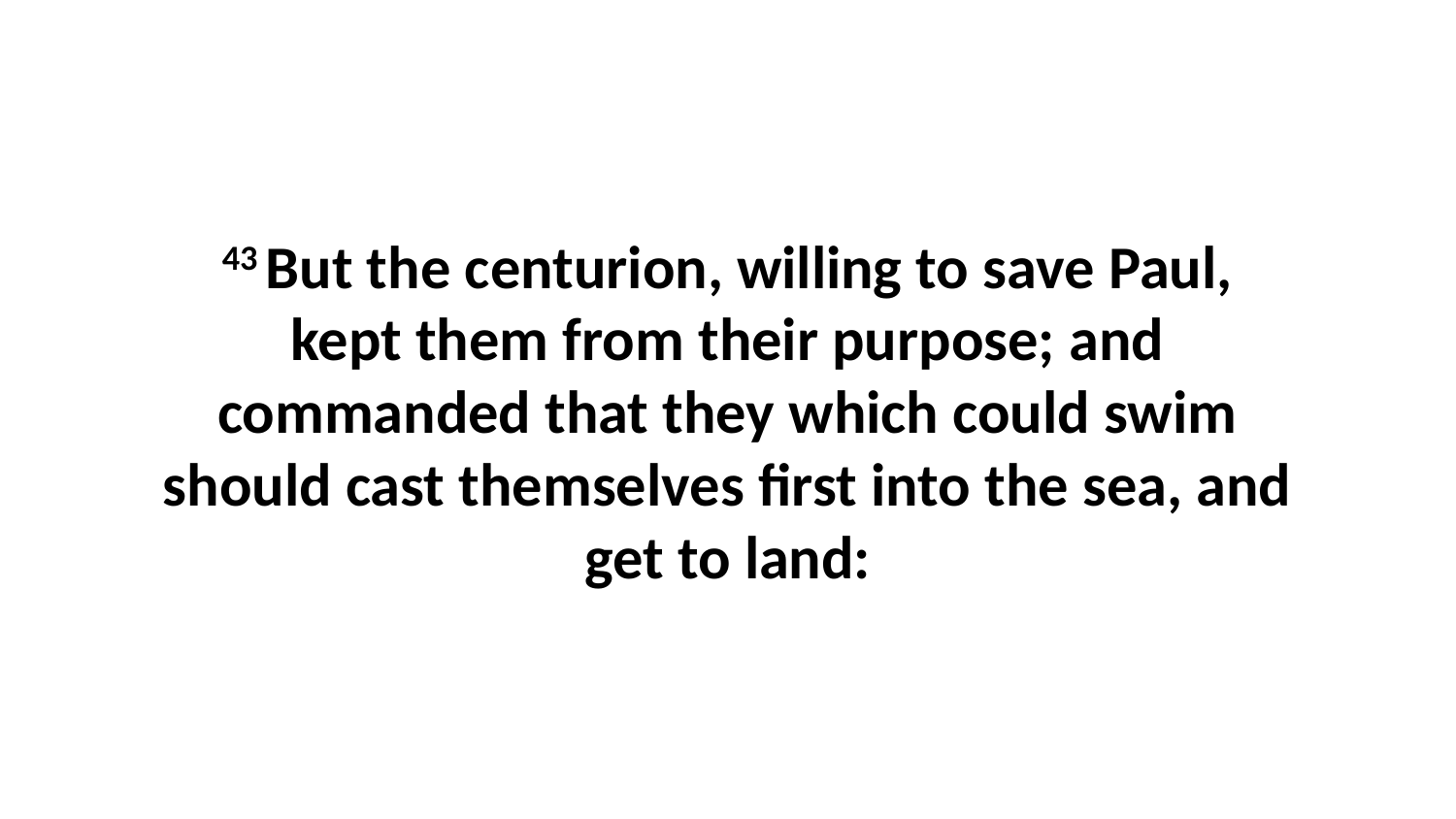

43 But the centurion, willing to save Paul, kept them from their purpose; and commanded that they which could swim should cast themselves first into the sea, and get to land: